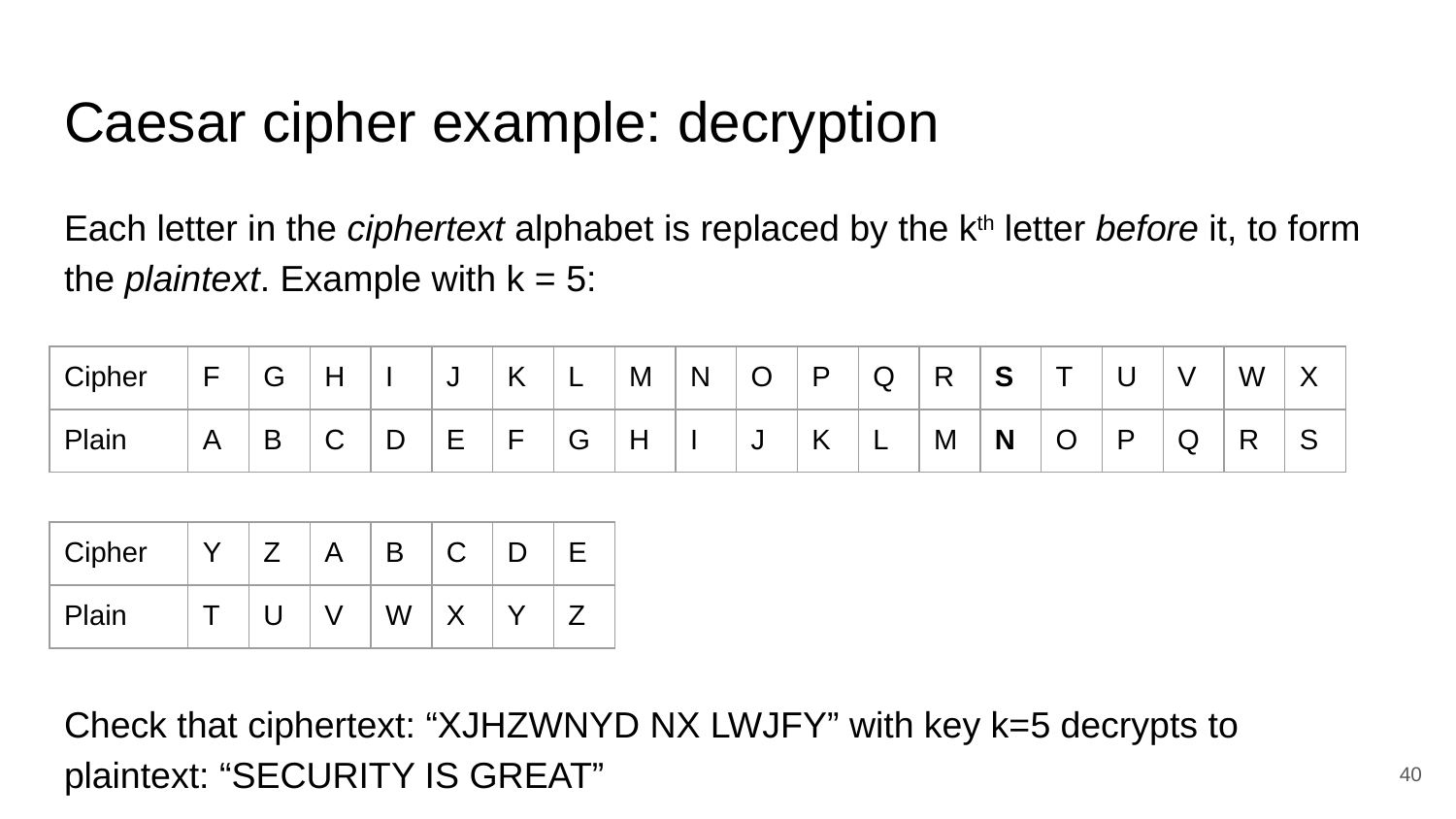

# Caesar cipher example: decryption
Each letter in the ciphertext alphabet is replaced by the kth letter before it, to form the plaintext. Example with k = 5:

Check that ciphertext: “XJHZWNYD NX LWJFY” with key k=5 decrypts to plaintext: “SECURITY IS GREAT”

| Cipher | F | G | H | I | J | K | L | M | N | O | P | Q | R | S | T | U | V | W | X |
| --- | --- | --- | --- | --- | --- | --- | --- | --- | --- | --- | --- | --- | --- | --- | --- | --- | --- | --- | --- |
| Plain | A | B | C | D | E | F | G | H | I | J | K | L | M | N | O | P | Q | R | S |
| Cipher | Y | Z | A | B | C | D | E |
| --- | --- | --- | --- | --- | --- | --- | --- |
| Plain | T | U | V | W | X | Y | Z |
40